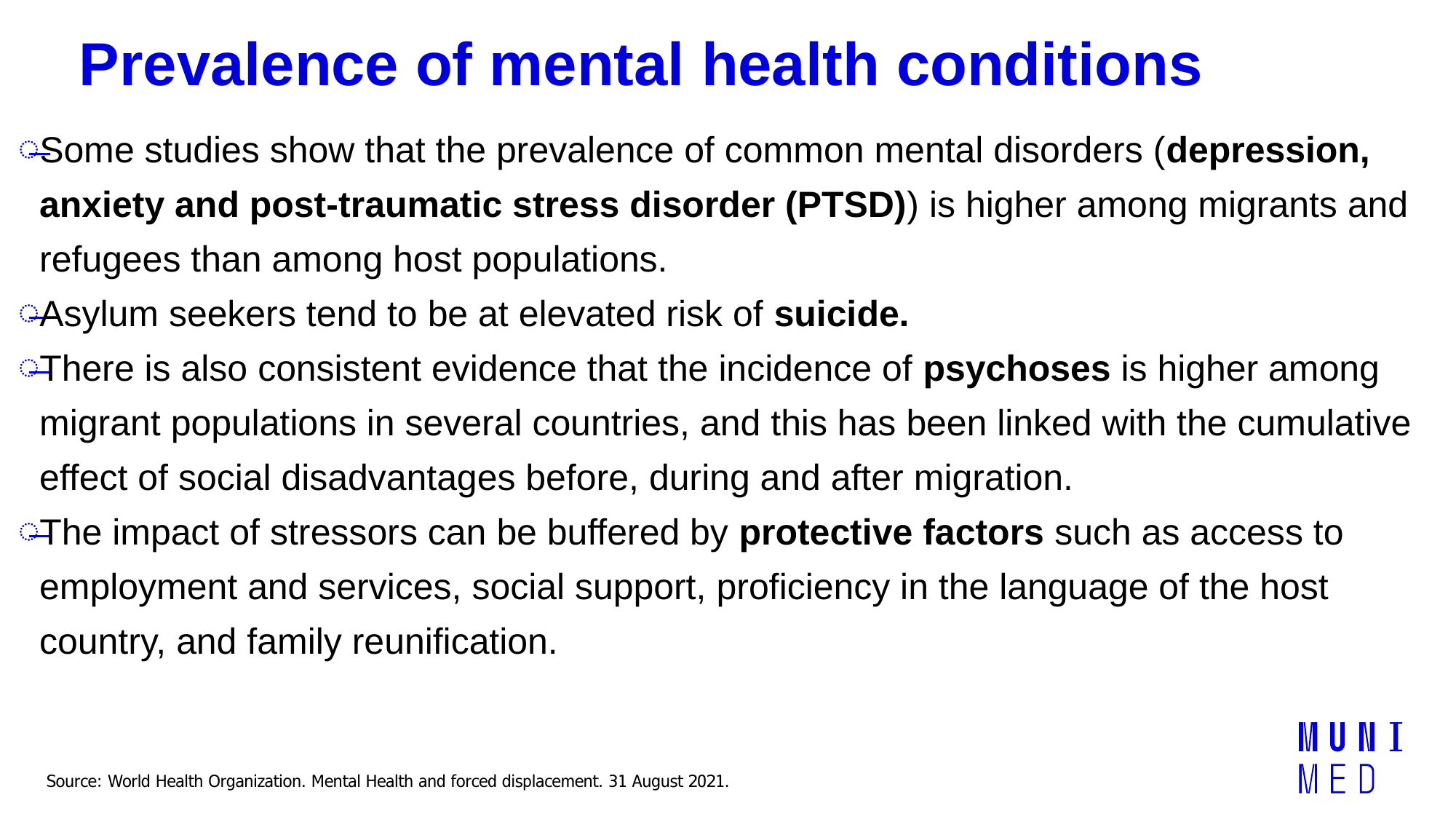

# Prevalence of mental health conditions
Some studies show that the prevalence of common mental disorders (depression, anxiety and post-traumatic stress disorder (PTSD)) is higher among migrants and refugees than among host populations.
Asylum seekers tend to be at elevated risk of suicide.
There is also consistent evidence that the incidence of psychoses is higher among migrant populations in several countries, and this has been linked with the cumulative effect of social disadvantages before, during and after migration.
The impact of stressors can be buffered by protective factors such as access to employment and services, social support, proficiency in the language of the host country, and family reunification.
Source: World Health Organization. Mental Health and forced displacement. 31 August 2021.